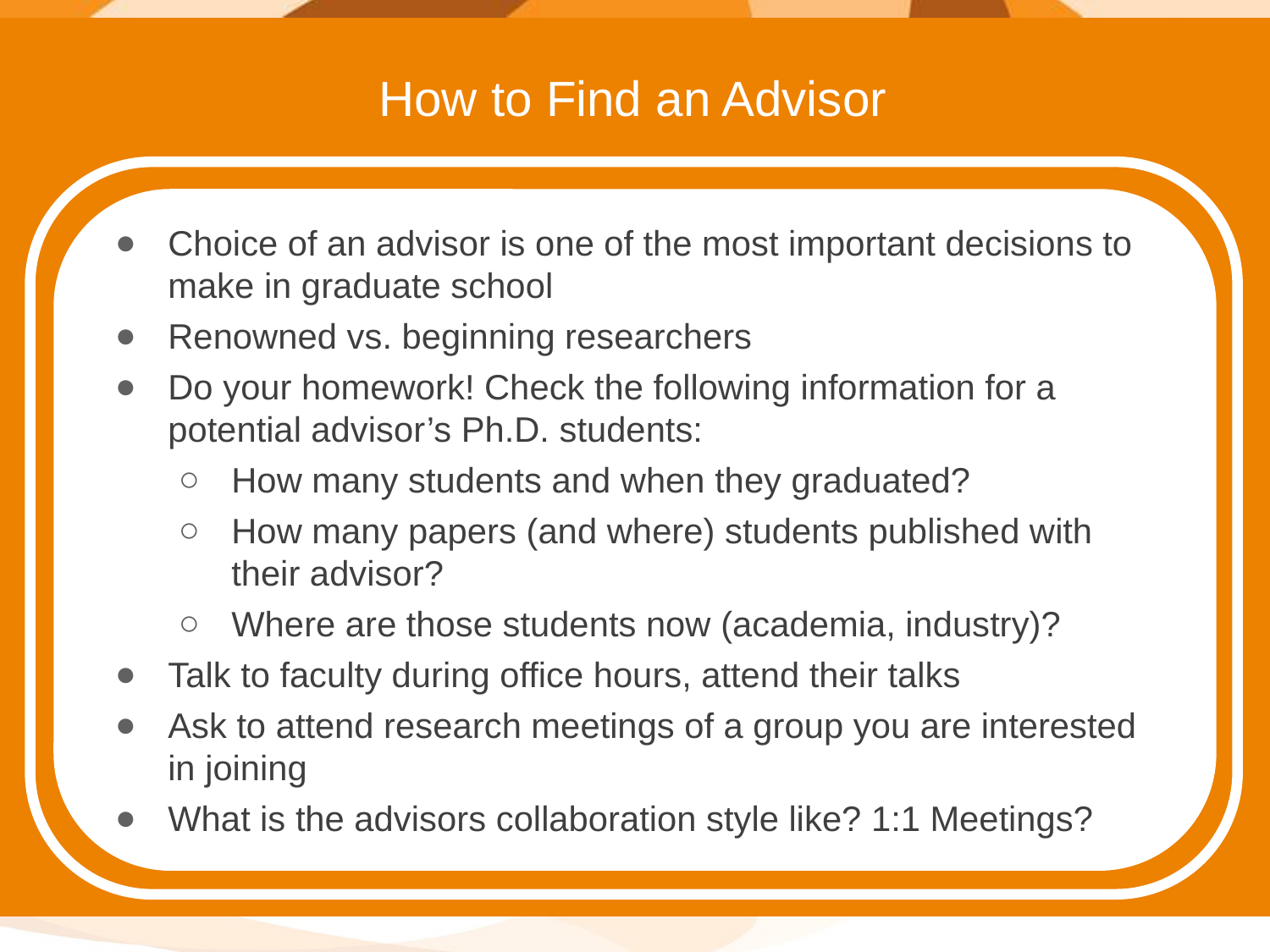

How to Find an Advisor

Choice of an advisor is one of the most important decisions to make in graduate school
Renowned vs. beginning researchers
Do your homework! Check the following information for a potential advisor’s Ph.D. students:
How many students and when they graduated?
How many papers (and where) students published with their advisor?
Where are those students now (academia, industry)?
Talk to faculty during office hours, attend their talks
Ask to attend research meetings of a group you are interested in joining
What is the advisors collaboration style like? 1:1 Meetings?